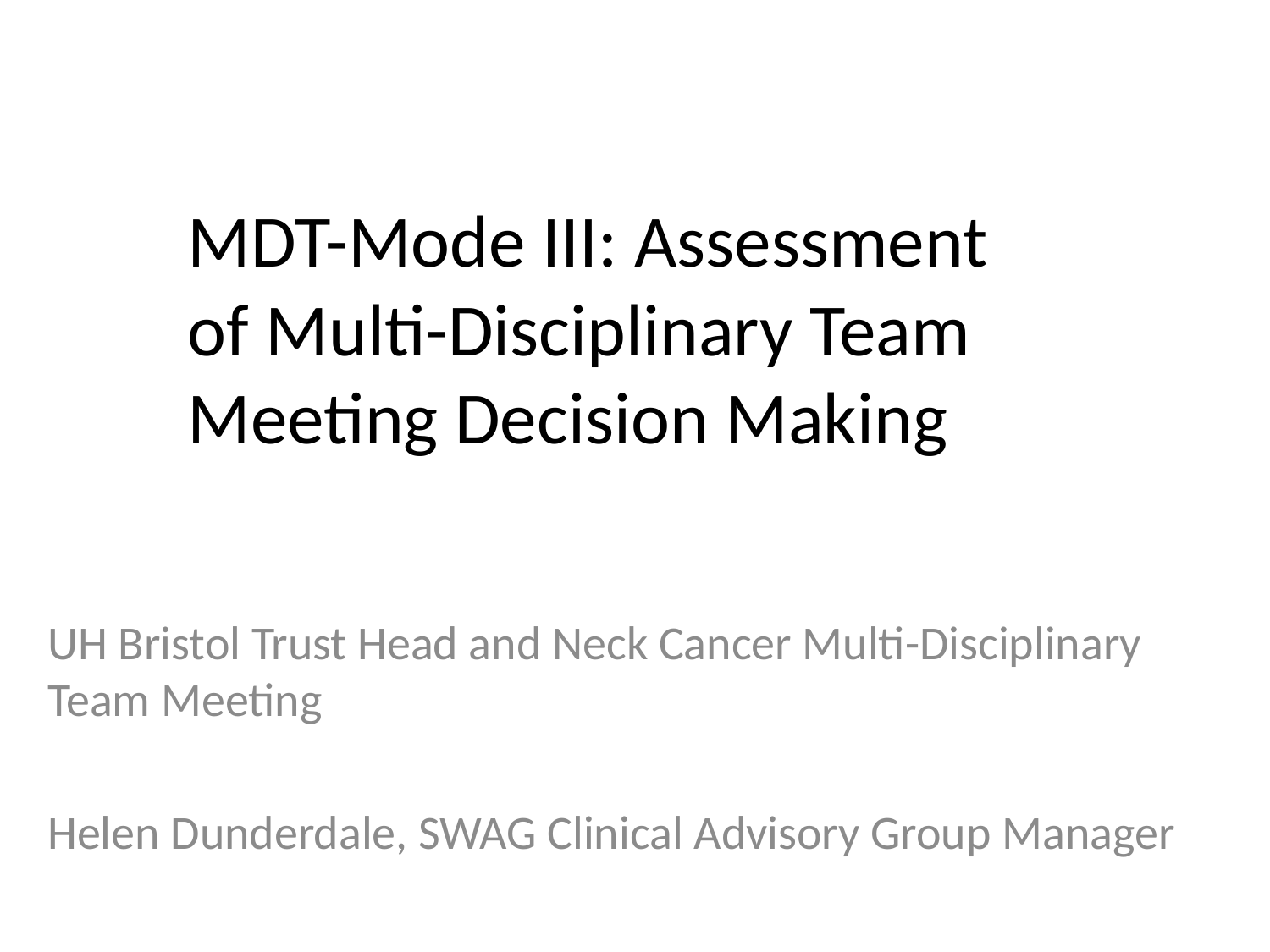

# MDT-Mode III: Assessment of Multi-Disciplinary Team Meeting Decision Making

UH Bristol Trust Head and Neck Cancer Multi-Disciplinary Team Meeting

Helen Dunderdale, SWAG Clinical Advisory Group Manager